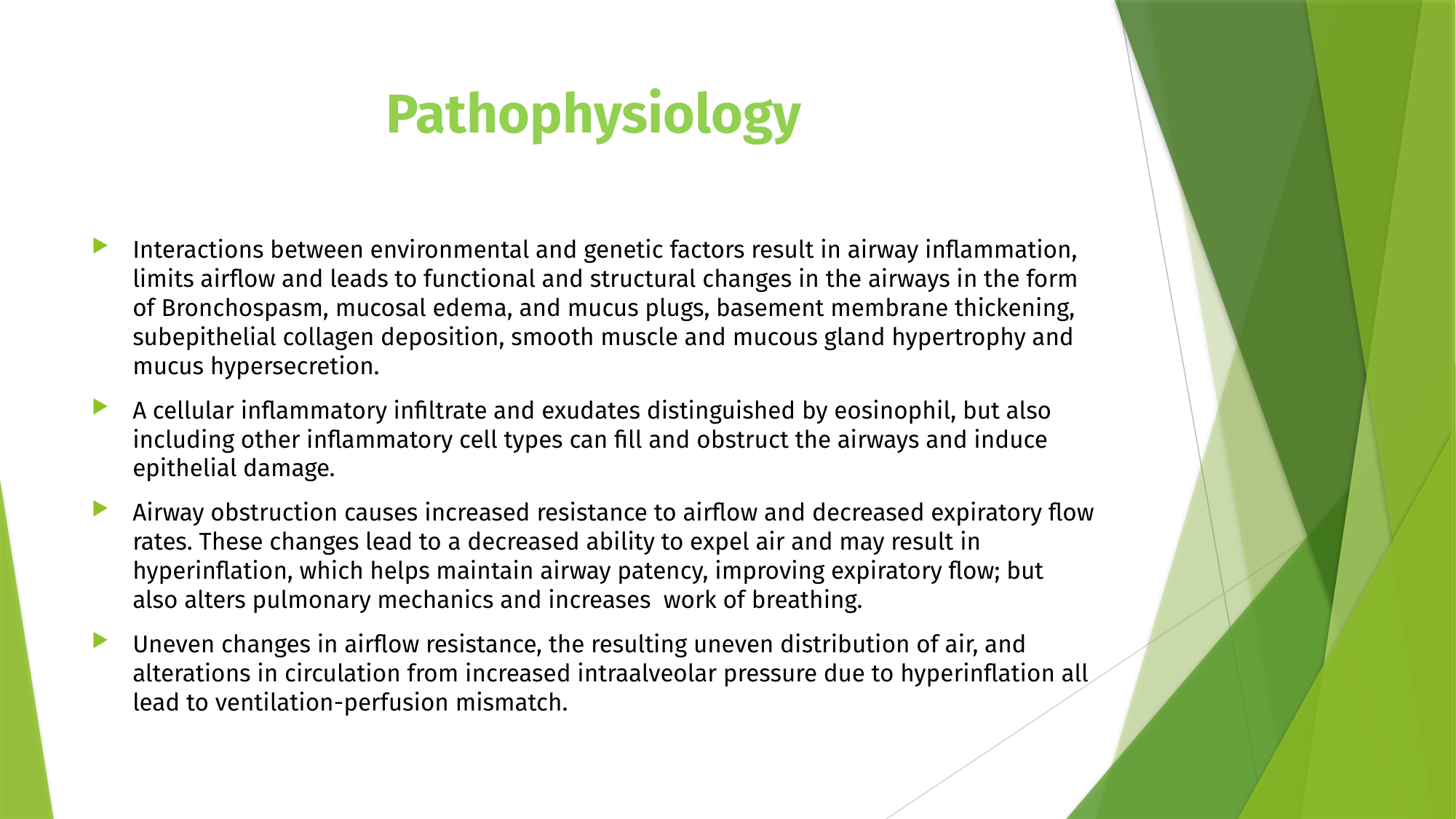

# Pathophysiology
Interactions between environmental and genetic factors result in airway inflammation, limits airflow and leads to functional and structural changes in the airways in the form of Bronchospasm, mucosal edema, and mucus plugs, basement membrane thickening, subepithelial collagen deposition, smooth muscle and mucous gland hypertrophy and mucus hypersecretion.
A cellular inflammatory infiltrate and exudates distinguished by eosinophil, but also including other inflammatory cell types can fill and obstruct the airways and induce epithelial damage.
Airway obstruction causes increased resistance to airflow and decreased expiratory flow rates. These changes lead to a decreased ability to expel air and may result in hyperinflation, which helps maintain airway patency, improving expiratory flow; but also alters pulmonary mechanics and increases  work of breathing.
Uneven changes in airflow resistance, the resulting uneven distribution of air, and alterations in circulation from increased intraalveolar pressure due to hyperinflation all lead to ventilation-perfusion mismatch.